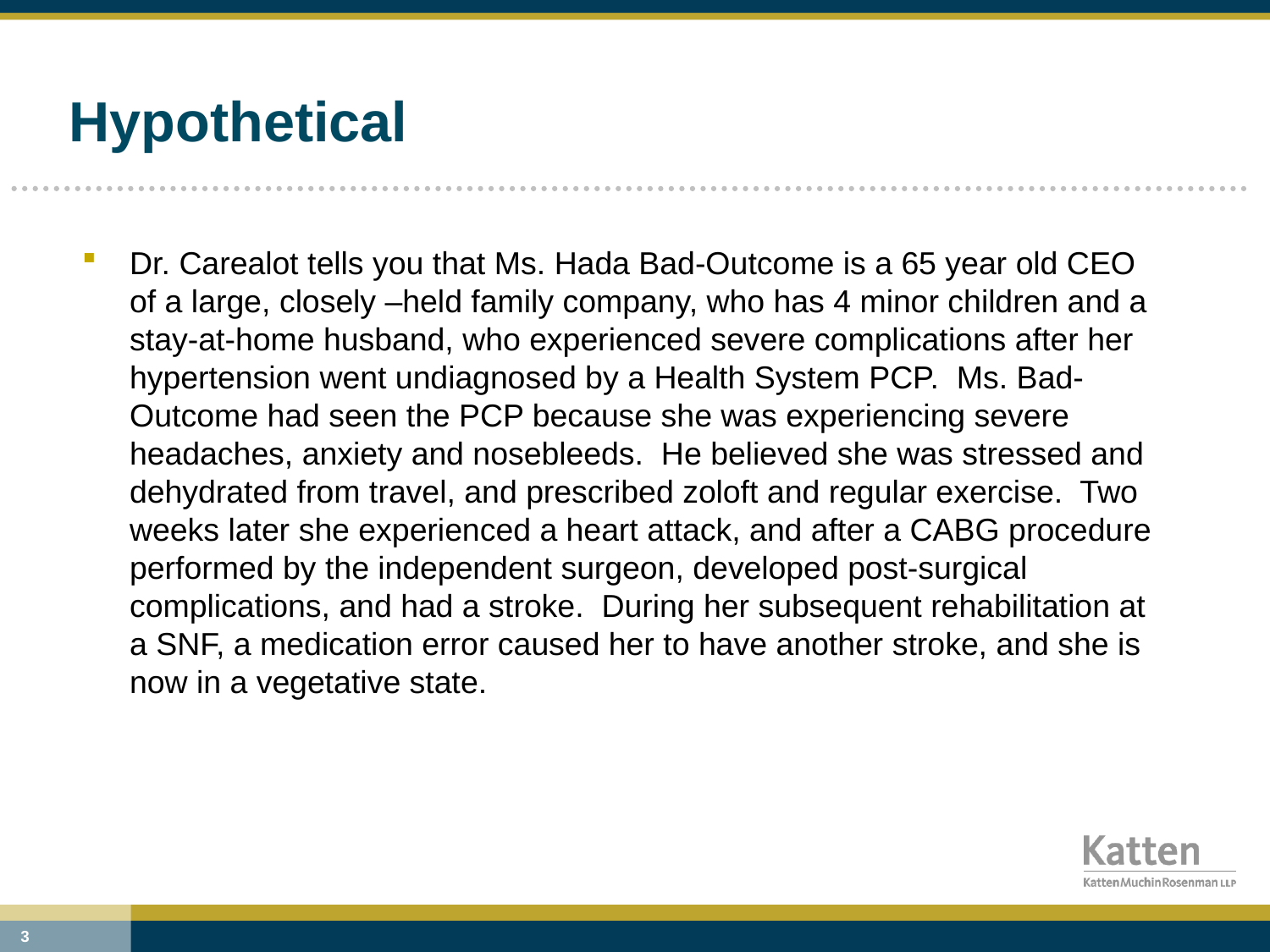

# Hypothetical
Dr. Carealot tells you that Ms. Hada Bad-Outcome is a 65 year old CEO of a large, closely –held family company, who has 4 minor children and a stay-at-home husband, who experienced severe complications after her hypertension went undiagnosed by a Health System PCP.  Ms. Bad-Outcome had seen the PCP because she was experiencing severe headaches, anxiety and nosebleeds.  He believed she was stressed and dehydrated from travel, and prescribed zoloft and regular exercise.  Two weeks later she experienced a heart attack, and after a CABG procedure performed by the independent surgeon, developed post-surgical complications, and had a stroke.  During her subsequent rehabilitation at a SNF, a medication error caused her to have another stroke, and she is now in a vegetative state.